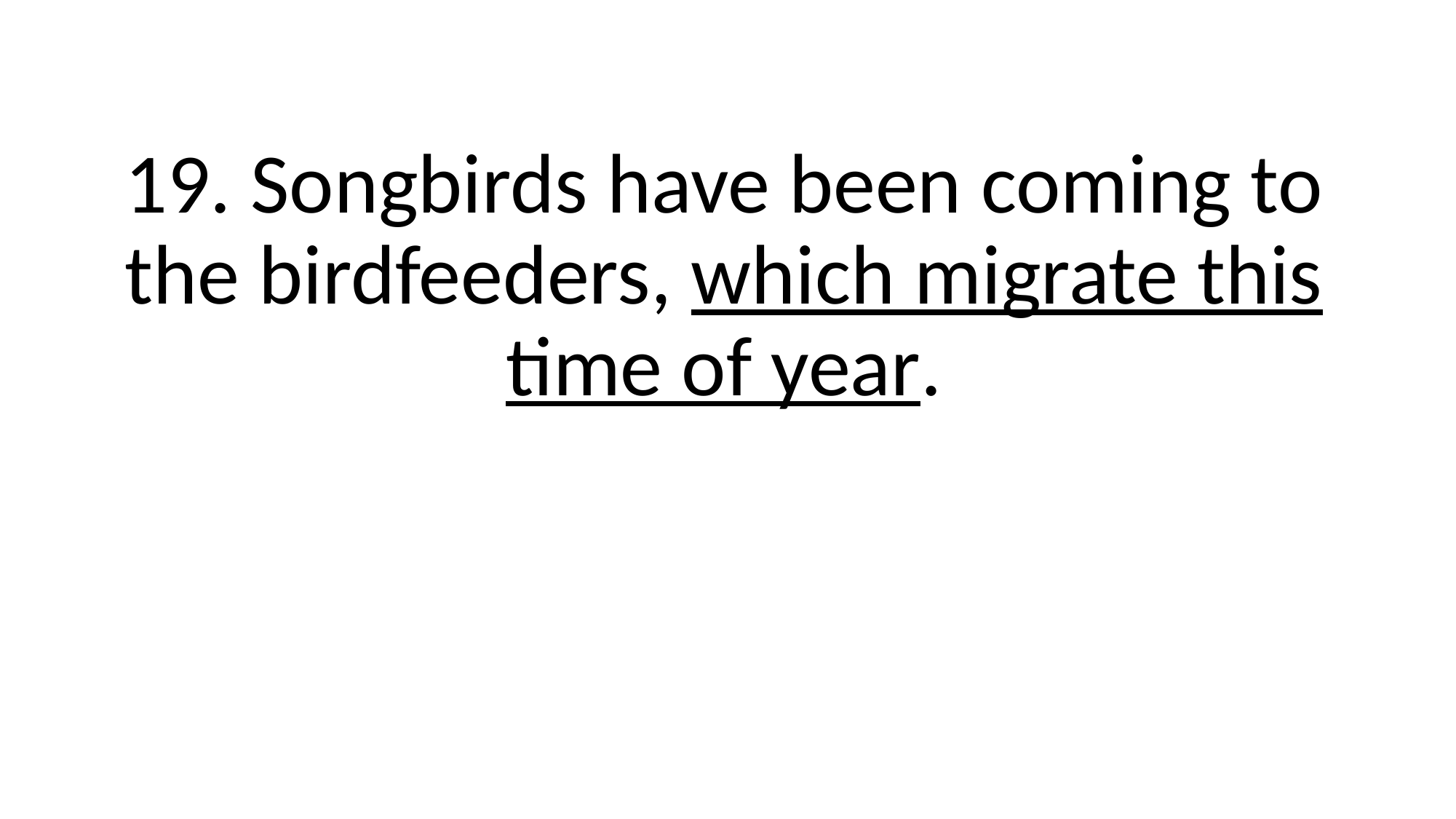

# 19. Songbirds have been coming to the birdfeeders, which migrate this time of year.